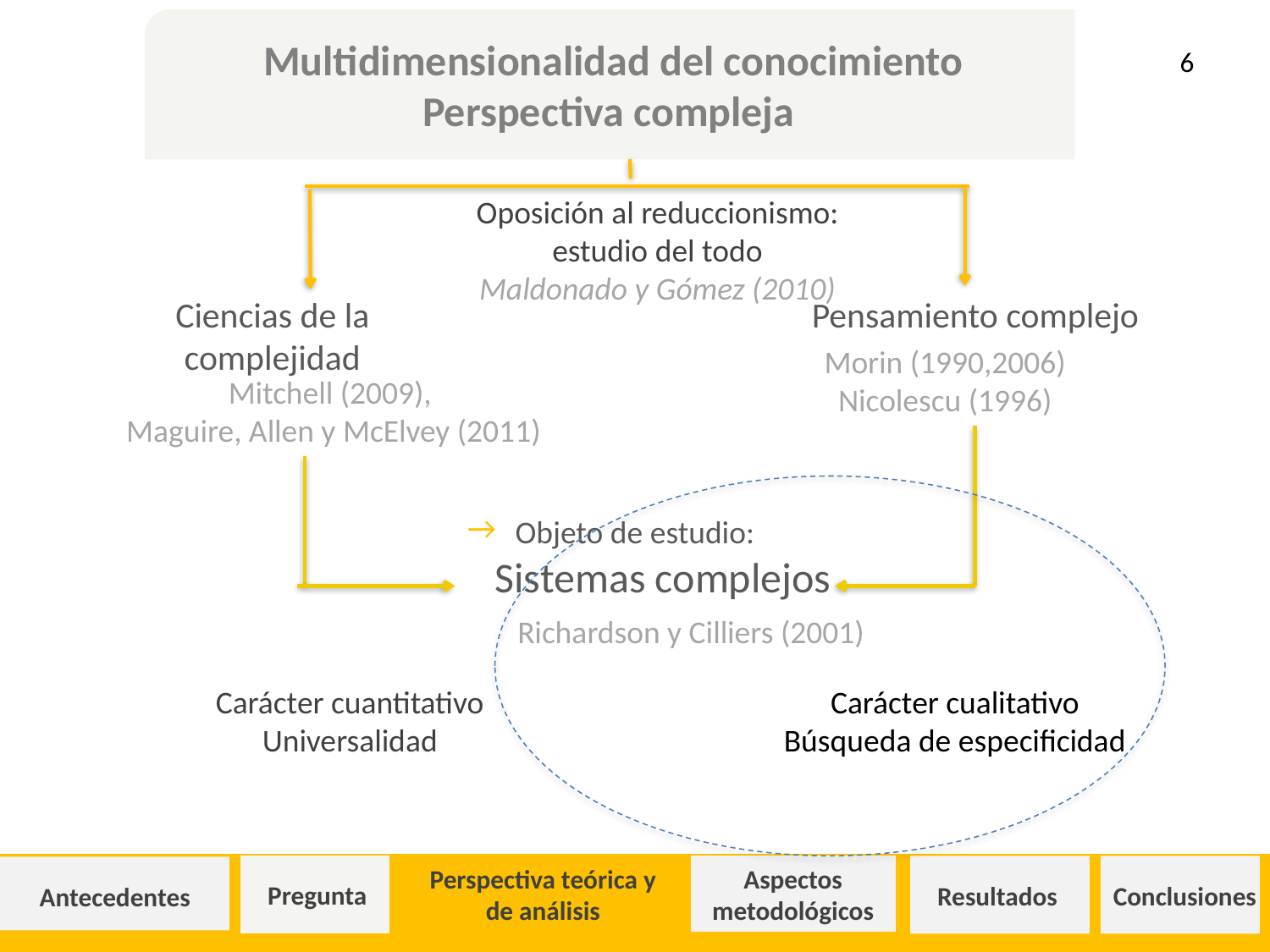

Multidimensionalidad del conocimiento Perspectiva compleja
6
Oposición al reduccionismo: estudio del todo
Maldonado y Gómez (2010)

Ciencias de la complejidad
Objeto de estudio:
Sistemas complejos
Pensamiento complejo

Morin (1990,2006)
Nicolescu (1996)
Mitchell (2009),
 Maguire, Allen y McElvey (2011)

Richardson y Cilliers (2001)
Carácter cuantitativo
Universalidad
Carácter cualitativo
Búsqueda de especificidad

Pregunta

Perspectiva teórica y de análisis
Aspectos metodológicos

Resultados

Conclusiones

Antecedentes